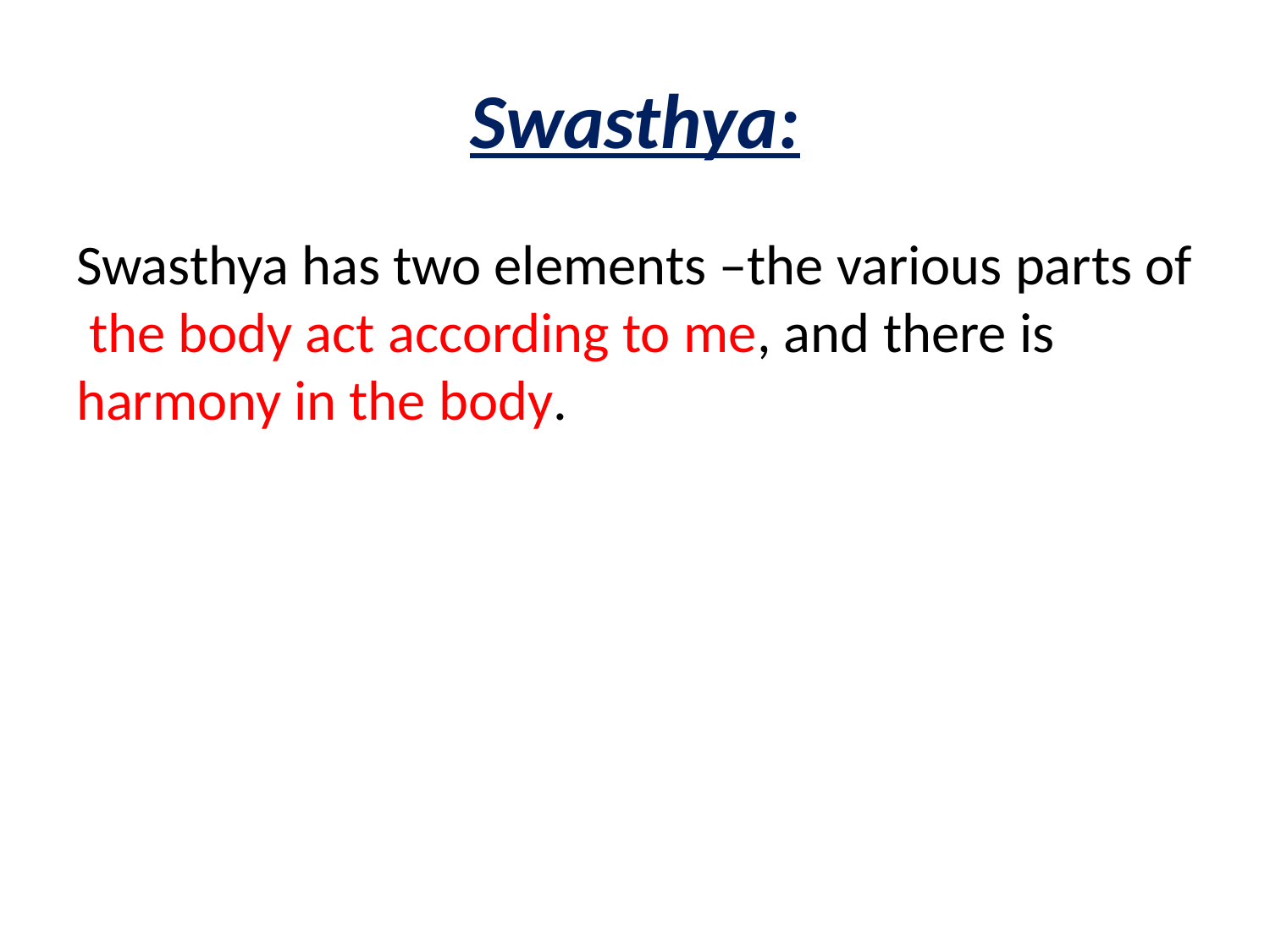

# Swasthya:
Swasthya has two elements –the various parts of  the body act according to me, and there is harmony in the body.